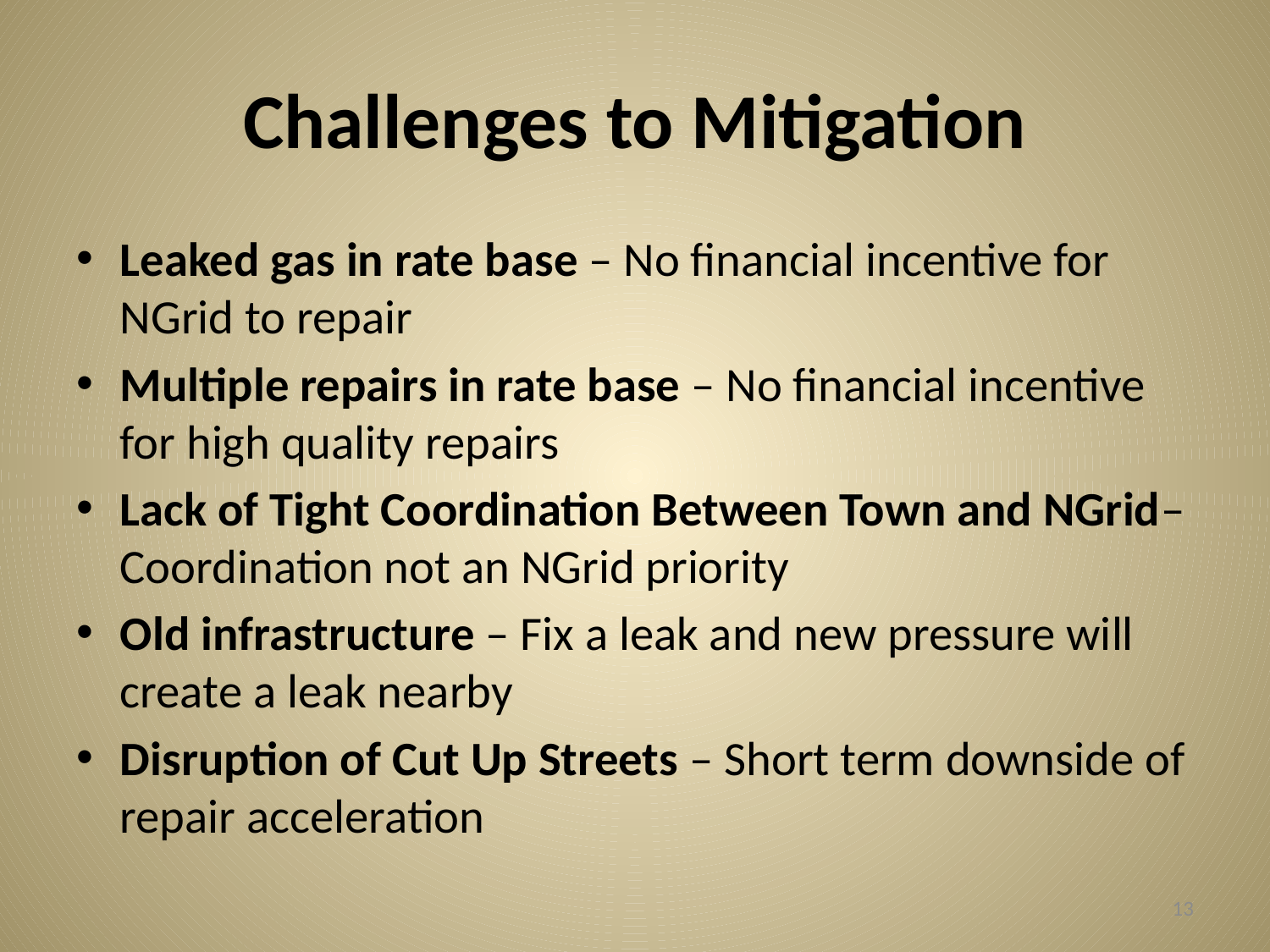

# Challenges to Mitigation
Leaked gas in rate base – No financial incentive for NGrid to repair
Multiple repairs in rate base – No financial incentive for high quality repairs
Lack of Tight Coordination Between Town and NGrid– Coordination not an NGrid priority
Old infrastructure – Fix a leak and new pressure will create a leak nearby
Disruption of Cut Up Streets – Short term downside of repair acceleration

13